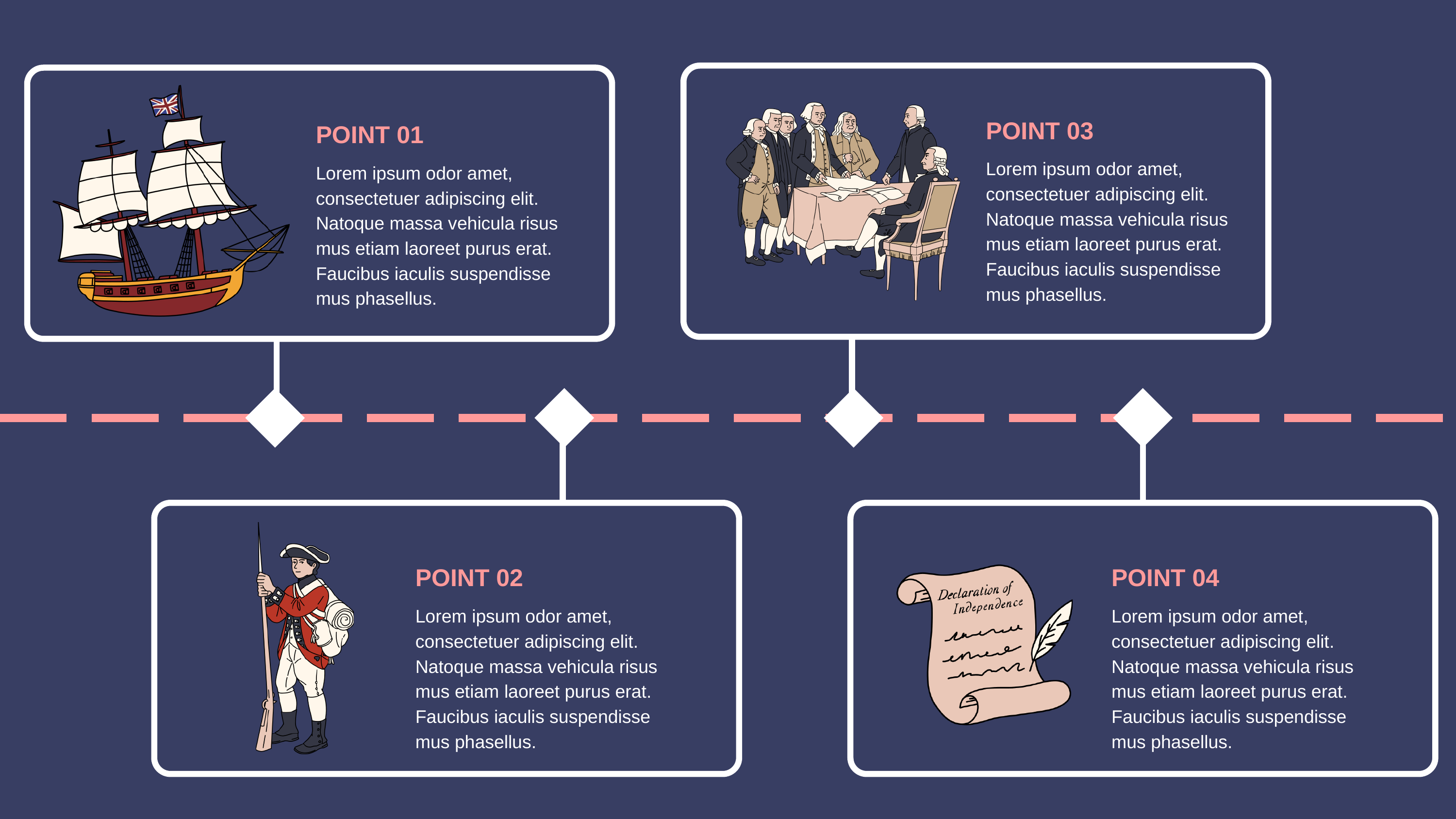

POINT 03
POINT 01
Lorem ipsum odor amet, consectetuer adipiscing elit. Natoque massa vehicula risus mus etiam laoreet purus erat. Faucibus iaculis suspendisse mus phasellus.
Lorem ipsum odor amet, consectetuer adipiscing elit. Natoque massa vehicula risus mus etiam laoreet purus erat. Faucibus iaculis suspendisse mus phasellus.

POINT 02
POINT 04

Lorem ipsum odor amet, consectetuer adipiscing elit. Natoque massa vehicula risus mus etiam laoreet purus erat. Faucibus iaculis suspendisse mus phasellus.
Lorem ipsum odor amet, consectetuer adipiscing elit. Natoque massa vehicula risus mus etiam laoreet purus erat. Faucibus iaculis suspendisse mus phasellus.